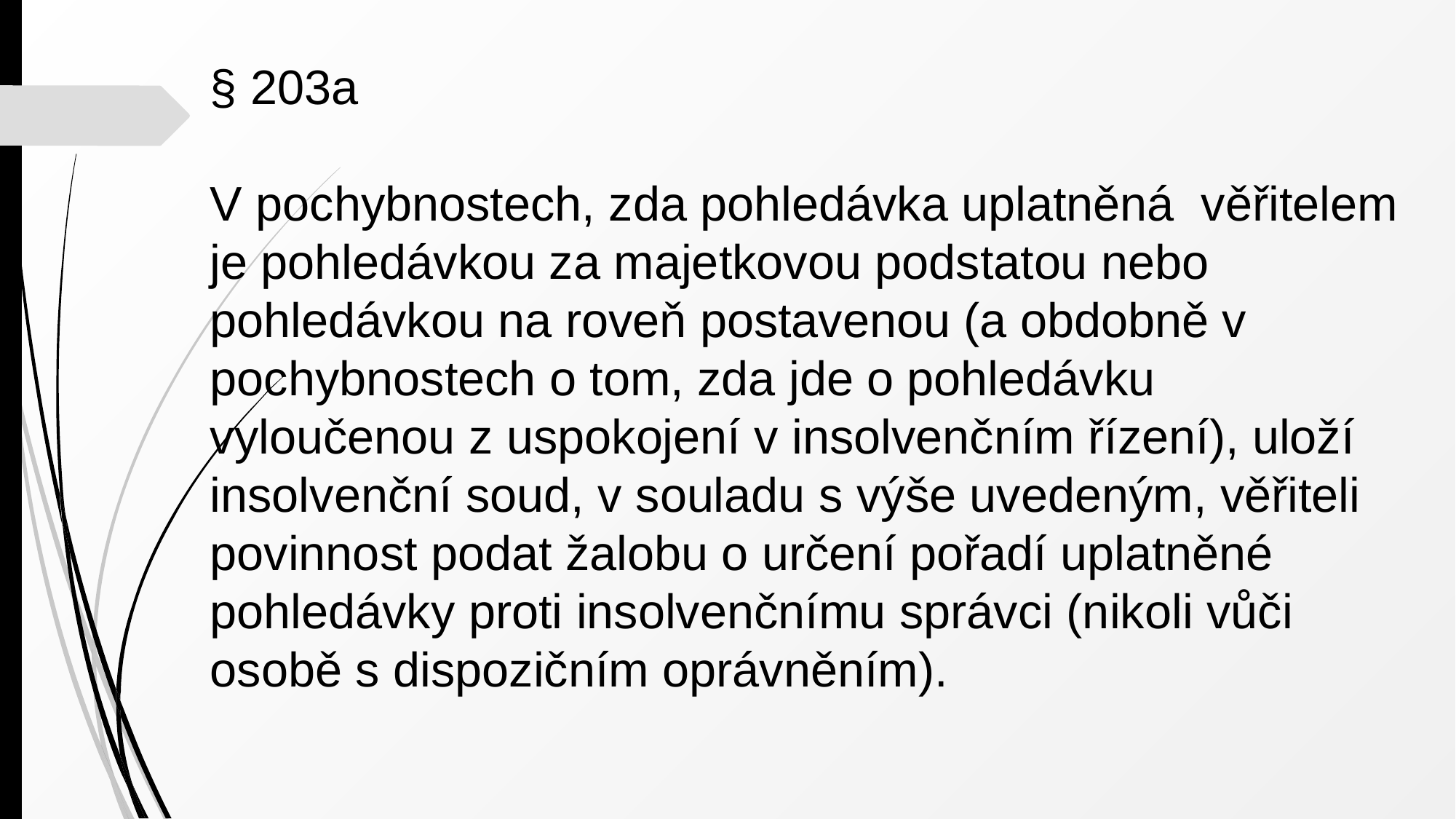

§ 203a

V pochybnostech, zda pohledávka uplatněná  věřitelem je pohledávkou za majetkovou podstatou nebo pohledávkou na roveň postavenou (a obdobně v pochybnostech o tom, zda jde o pohledávku vyloučenou z uspokojení v insolvenčním řízení), uloží insolvenční soud, v souladu s výše uvedeným, věřiteli povinnost podat žalobu o určení pořadí uplatněné pohledávky proti insolvenčnímu správci (nikoli vůči osobě s dispozičním oprávněním).